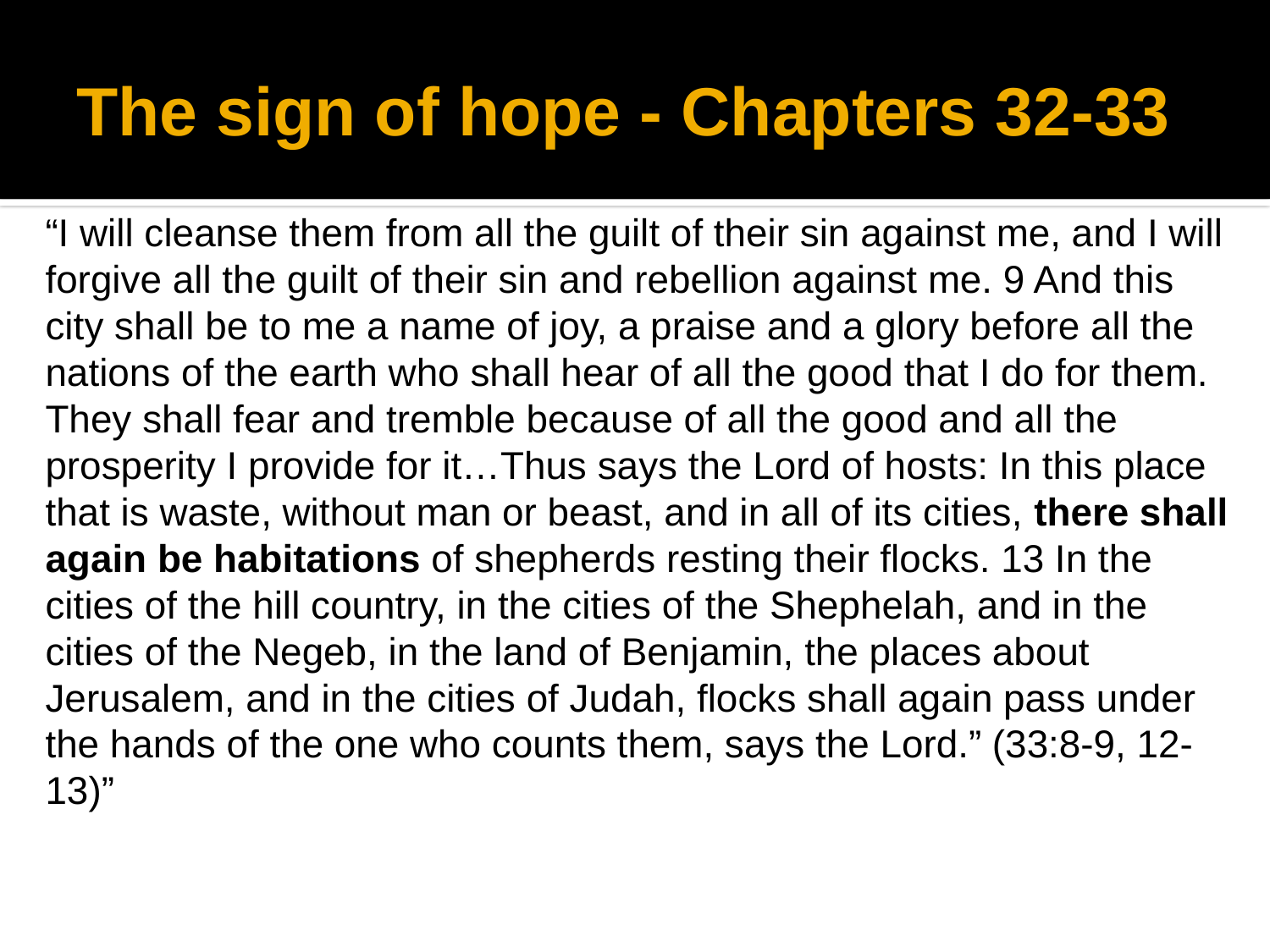

# The sign of hope - Chapters 32-33
“I will cleanse them from all the guilt of their sin against me, and I will forgive all the guilt of their sin and rebellion against me. 9 And this city shall be to me a name of joy, a praise and a glory before all the nations of the earth who shall hear of all the good that I do for them. They shall fear and tremble because of all the good and all the prosperity I provide for it…Thus says the Lord of hosts: In this place that is waste, without man or beast, and in all of its cities, there shall again be habitations of shepherds resting their flocks. 13 In the cities of the hill country, in the cities of the Shephelah, and in the cities of the Negeb, in the land of Benjamin, the places about Jerusalem, and in the cities of Judah, flocks shall again pass under the hands of the one who counts them, says the Lord.” (33:8-9, 12-13)”